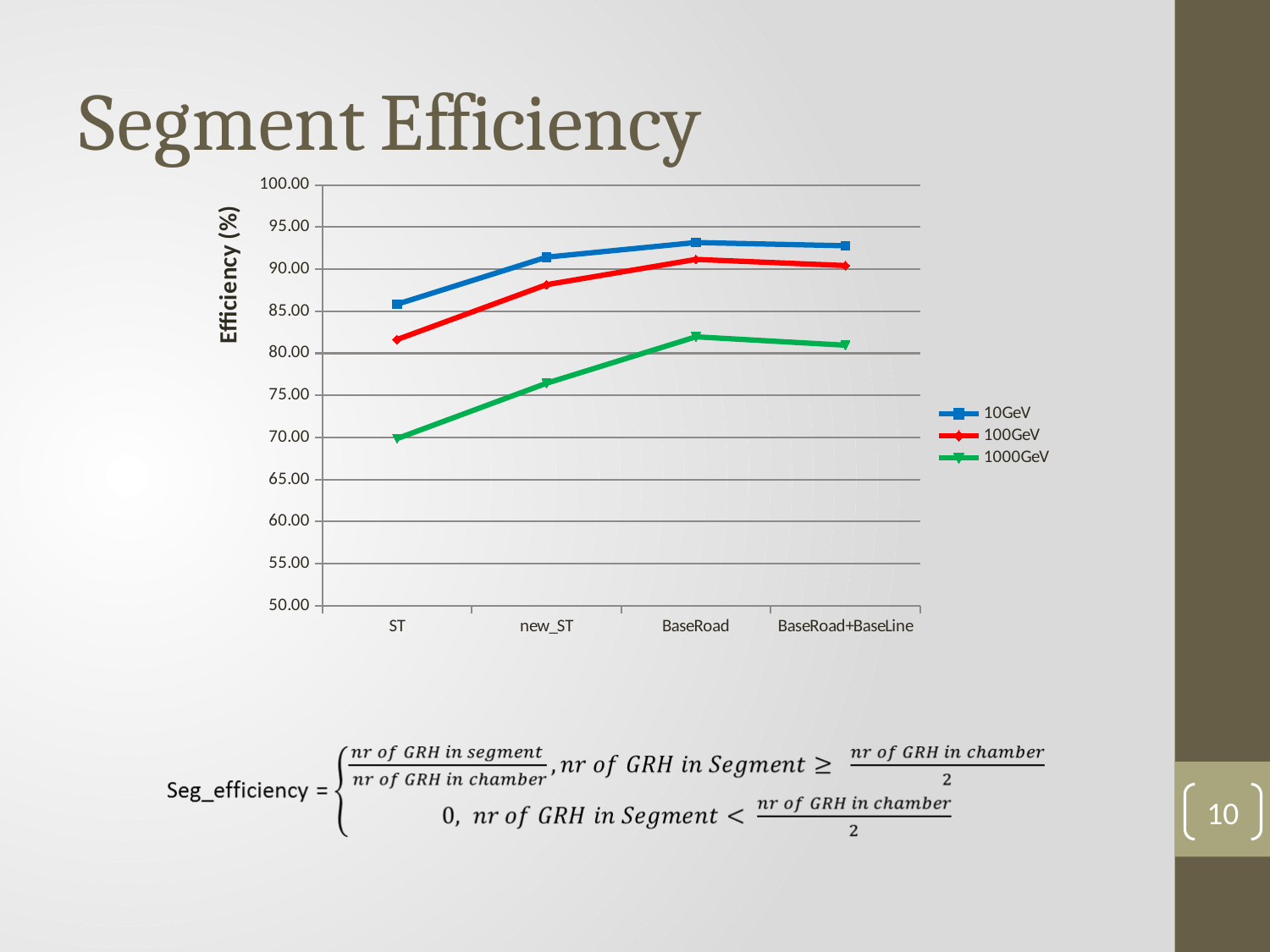

# Segment Efficiency

### Chart

| Category |  |  |  |
|---|---|---|---|
| ST | 85.83 | 81.63 | 69.86 |
| new_ST | 91.42 | 88.15 | 76.44 |
| BaseRoad | 93.16 | 91.15 | 81.96 |
| BaseRoad+BaseLine | 92.77 | 90.42 | 80.96 |
10